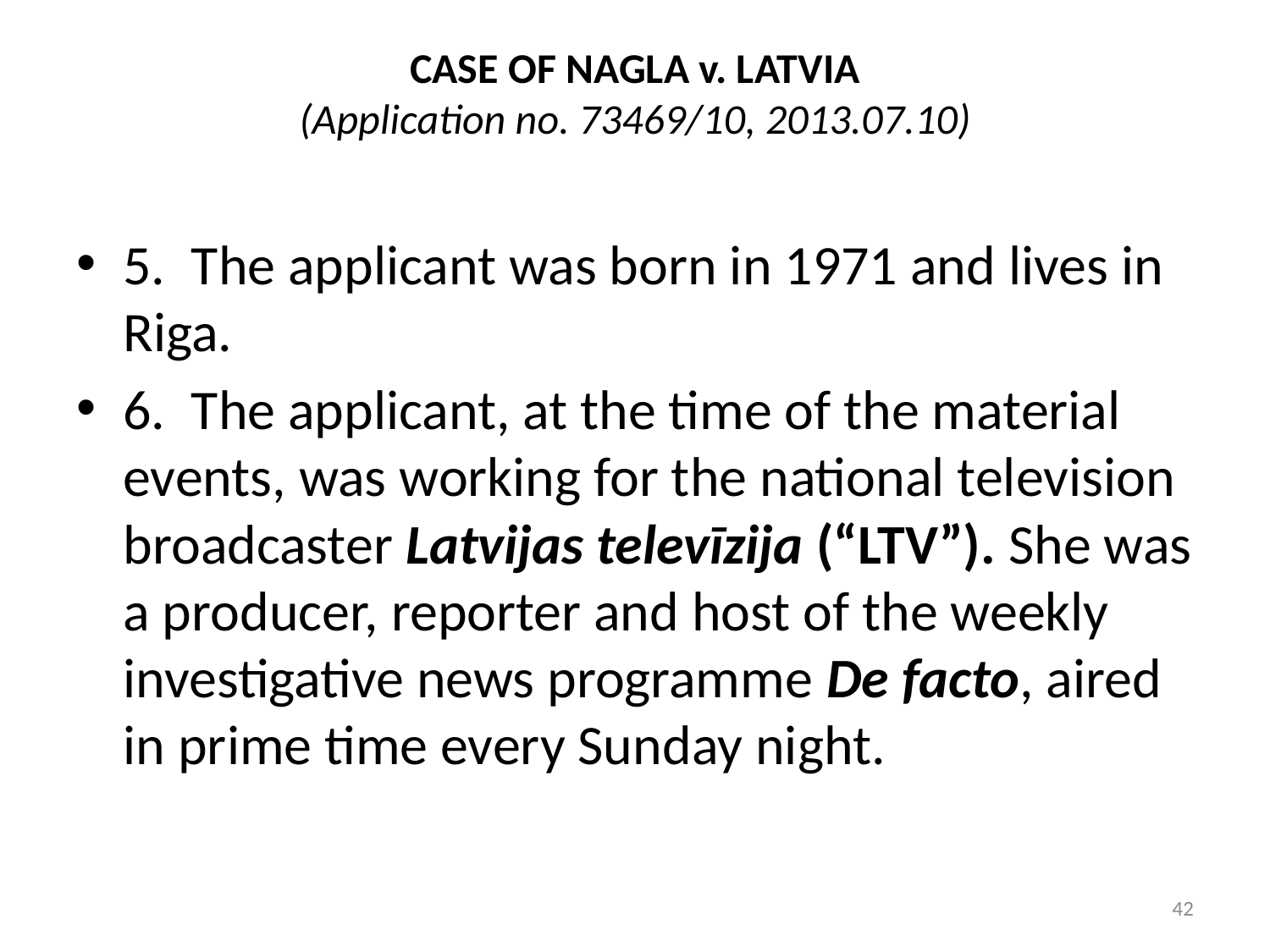

# CASE OF NAGLA v. LATVIA (Application no. 73469/10, 2013.07.10)
5.  The applicant was born in 1971 and lives in Riga.
6.  The applicant, at the time of the material events, was working for the national television broadcaster Latvijas televīzija (“LTV”). She was a producer, reporter and host of the weekly investigative news programme De facto, aired in prime time every Sunday night.

42